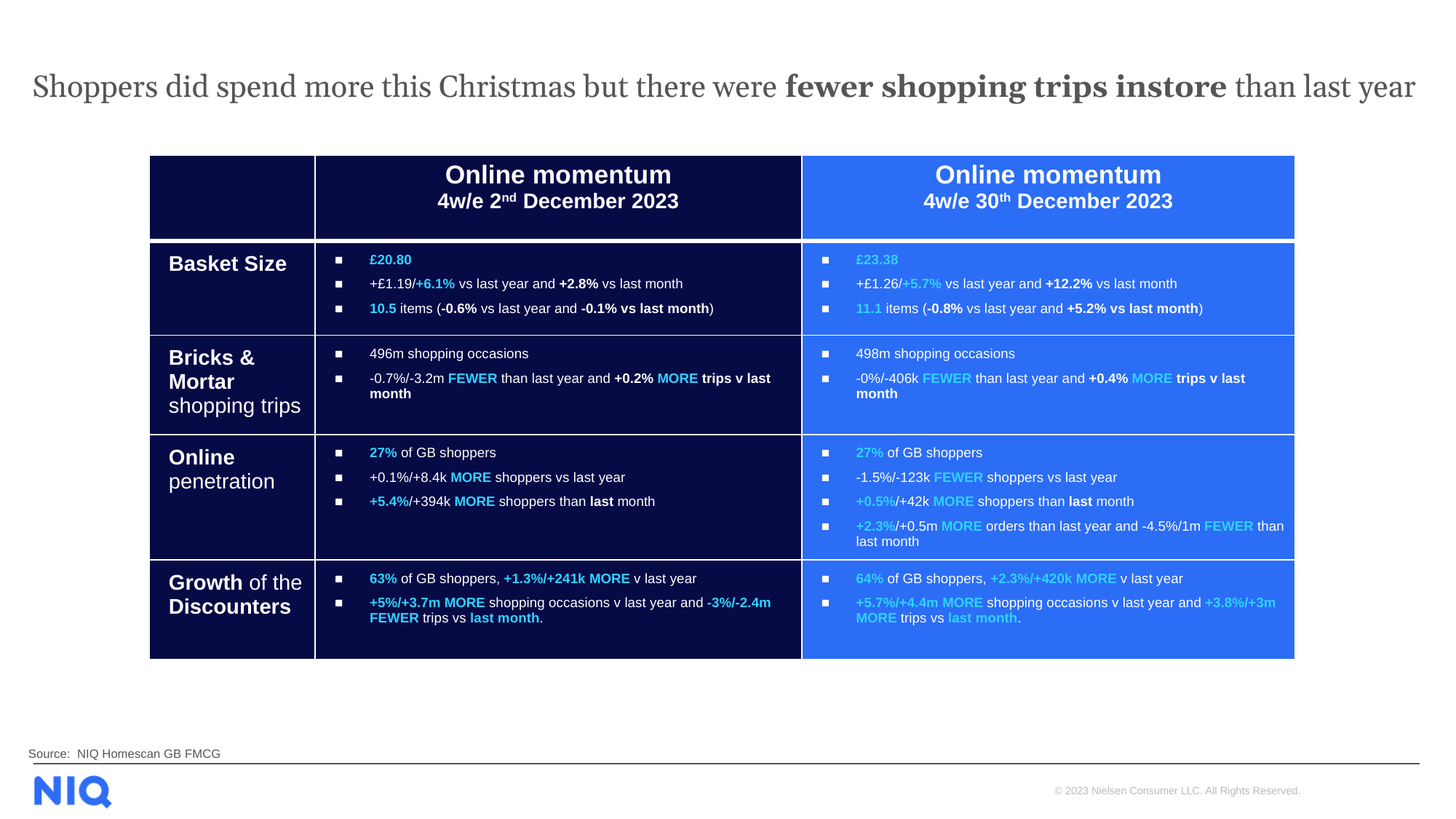

Shoppers did spend more this Christmas but there were fewer shopping trips instore than last year
|  | Online momentum 4w/e 2nd December 2023 | Online momentum 4w/e 30th December 2023 |
| --- | --- | --- |
| Basket Size | £20.80 +£1.19/+6.1% vs last year and +2.8% vs last month 10.5 items (-0.6% vs last year and -0.1% vs last month) | £23.38 +£1.26/+5.7% vs last year and +12.2% vs last month 11.1 items (-0.8% vs last year and +5.2% vs last month) |
| Bricks & Mortar shopping trips | 496m shopping occasions -0.7%/-3.2m FEWER than last year and +0.2% MORE trips v last month | 498m shopping occasions -0%/-406k FEWER than last year and +0.4% MORE trips v last month |
| Online penetration | 27% of GB shoppers +0.1%/+8.4k MORE shoppers vs last year +5.4%/+394k MORE shoppers than last month | 27% of GB shoppers -1.5%/-123k FEWER shoppers vs last year +0.5%/+42k MORE shoppers than last month +2.3%/+0.5m MORE orders than last year and -4.5%/1m FEWER than last month |
| Growth of the Discounters | 63% of GB shoppers, +1.3%/+241k MORE v last year +5%/+3.7m MORE shopping occasions v last year and -3%/-2.4m FEWER trips vs last month. | 64% of GB shoppers, +2.3%/+420k MORE v last year +5.7%/+4.4m MORE shopping occasions v last year and +3.8%/+3m MORE trips vs last month. |
Source:  NIQ Homescan GB FMCG